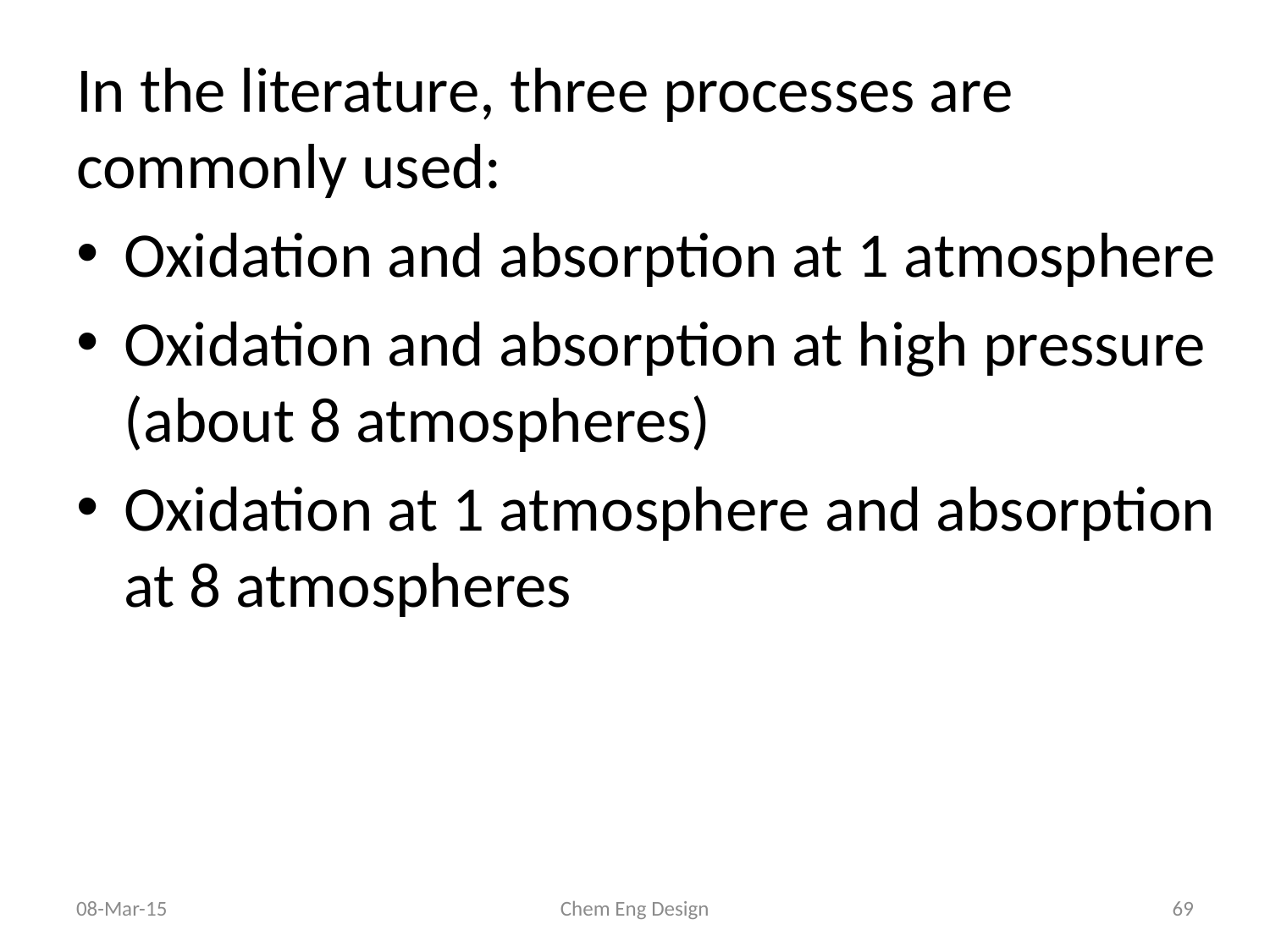

In the literature, three processes are commonly used:
Oxidation and absorption at 1 atmosphere
Oxidation and absorption at high pressure (about 8 atmospheres)
Oxidation at 1 atmosphere and absorption at 8 atmospheres

08-Mar-15
Chem Eng Design
69